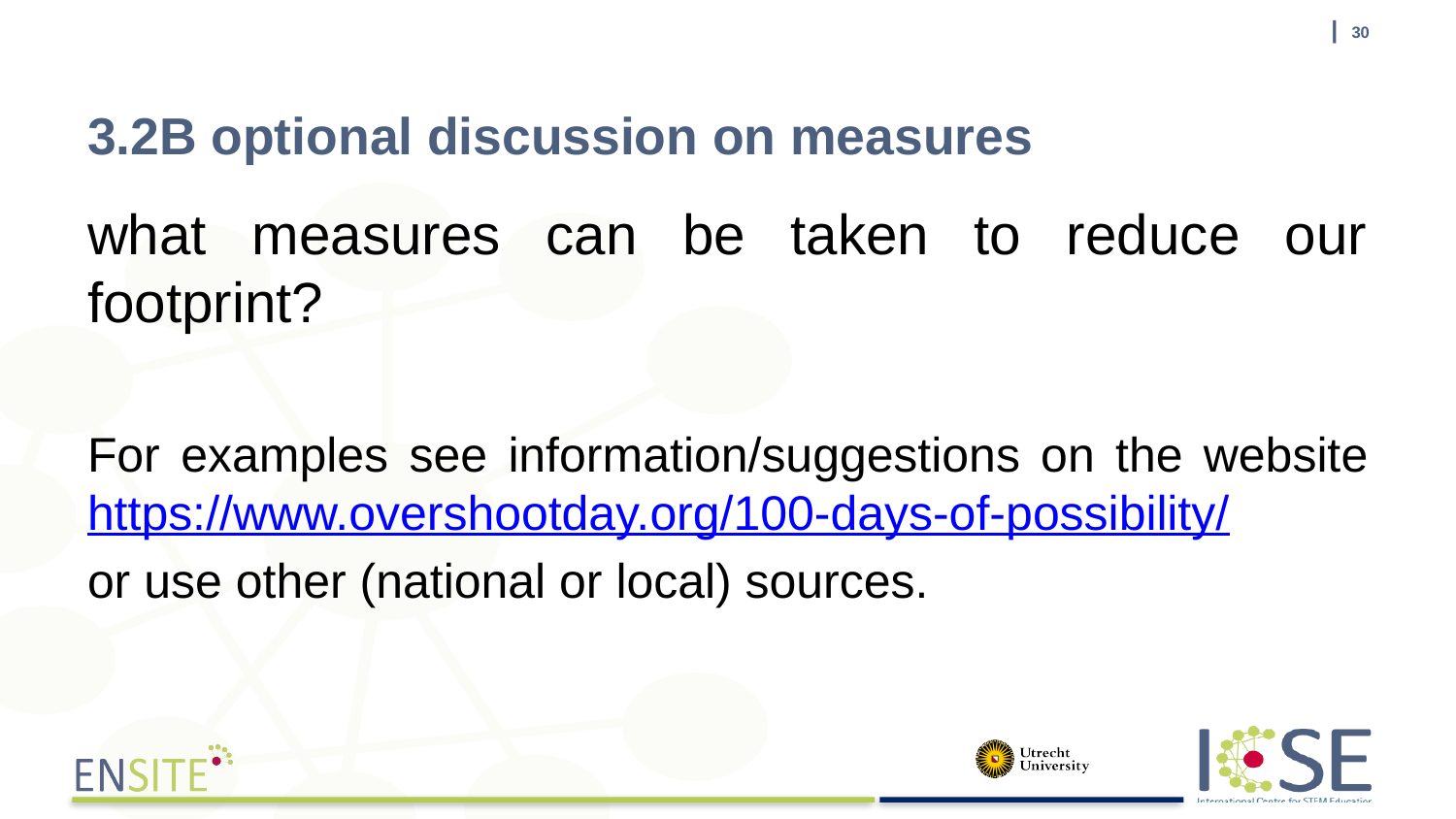

|  30
# 3.2B optional discussion on measures
what measures can be taken to reduce our footprint?

For examples see information/suggestions on the website https://www.overshootday.org/100-days-of-possibility/
or use other (national or local) sources.